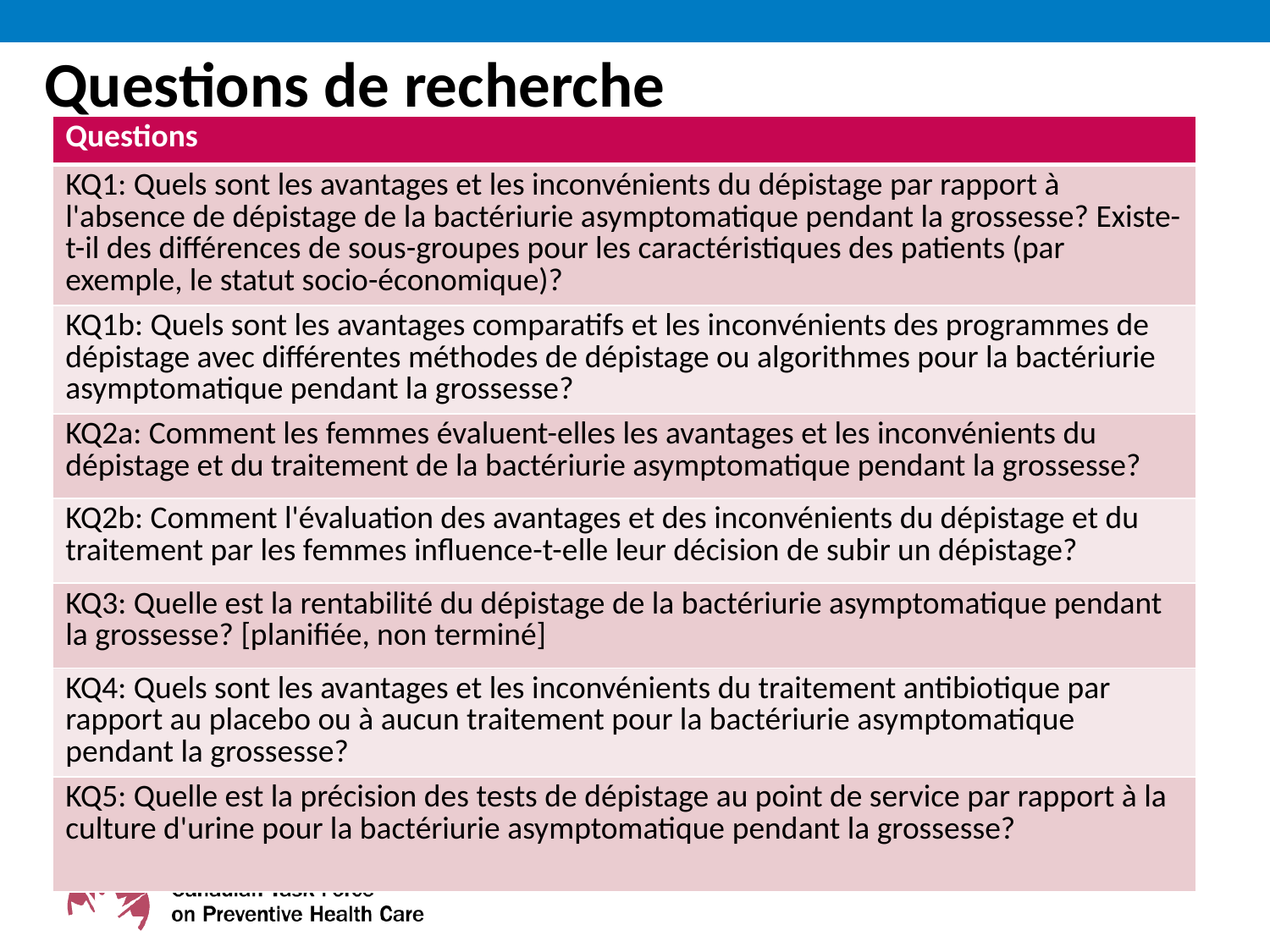

# Questions de recherche
| Questions |
| --- |
| KQ1: Quels sont les avantages et les inconvénients du dépistage par rapport à l'absence de dépistage de la bactériurie asymptomatique pendant la grossesse? Existe-t-il des différences de sous-groupes pour les caractéristiques des patients (par exemple, le statut socio-économique)? |
| KQ1b: Quels sont les avantages comparatifs et les inconvénients des programmes de dépistage avec différentes méthodes de dépistage ou algorithmes pour la bactériurie asymptomatique pendant la grossesse? |
| KQ2a: Comment les femmes évaluent-elles les avantages et les inconvénients du dépistage et du traitement de la bactériurie asymptomatique pendant la grossesse? |
| KQ2b: Comment l'évaluation des avantages et des inconvénients du dépistage et du traitement par les femmes influence-t-elle leur décision de subir un dépistage? |
| KQ3: Quelle est la rentabilité du dépistage de la bactériurie asymptomatique pendant la grossesse? [planifiée, non terminé] |
| KQ4: Quels sont les avantages et les inconvénients du traitement antibiotique par rapport au placebo ou à aucun traitement pour la bactériurie asymptomatique pendant la grossesse? |
| KQ5: Quelle est la précision des tests de dépistage au point de service par rapport à la culture d'urine pour la bactériurie asymptomatique pendant la grossesse? |
41